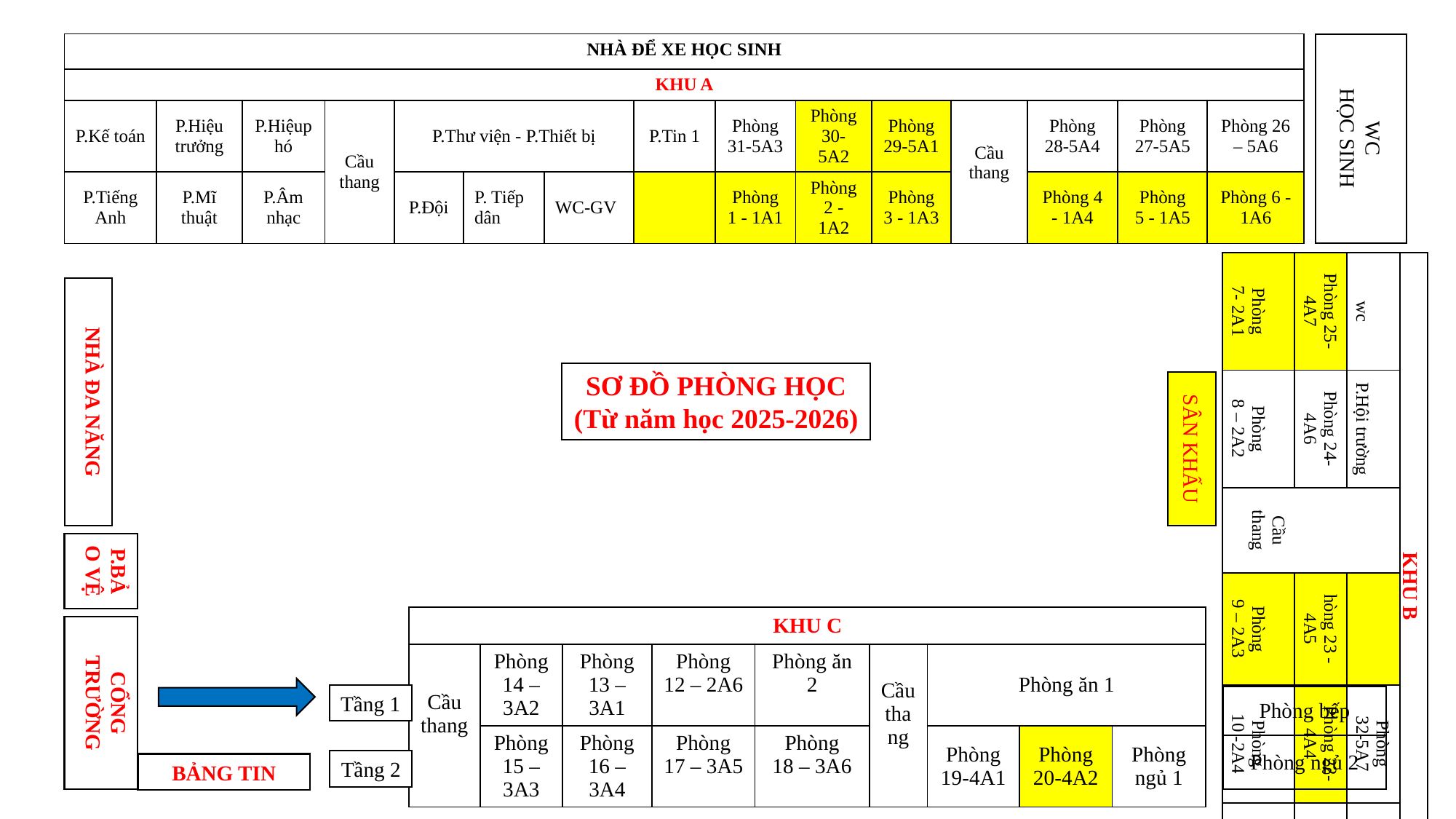

WC
HỌC SINH
| NHÀ ĐỂ XE HỌC SINH |  |  |  |  |  |  |  |  |  |  |  |  |  |  |
| --- | --- | --- | --- | --- | --- | --- | --- | --- | --- | --- | --- | --- | --- | --- |
| KHU A |  |  |  |  |  |  |  |  |  |  |  |  |  |  |
| P.Kế toán | P.Hiệu trưởng | P.Hiệuphó | Cầu thang | P.Thư viện - P.Thiết bị |  |  | P.Tin 1 | Phòng 31-5A3 | Phòng30-5A2 | Phòng 29-5A1 | Cầu thang | Phòng 28-5A4 | Phòng 27-5A5 | Phòng 26 – 5A6 |
| P.Tiếng Anh | P.Mĩ thuật | P.Âm nhạc |  | P.Đội | P. Tiếp dân | WC-GV |  | Phòng 1 - 1A1 | Phòng2 - 1A2 | Phòng 3 - 1A3 |  | Phòng 4 - 1A4 | Phòng 5 - 1A5 | Phòng 6 - 1A6 |
| Phòng 7- 2A1 | Phòng 25-4A7 | wc | KHU B |
| --- | --- | --- | --- |
| Phòng 8 – 2A2 | Phòng 24-4A6 | P.Hội trường |  |
| Cầu thang |  |  |  |
| Phòng 9 – 2A3 | hòng 23 -4A5 |  |  |
| Phòng 10 -2A4 | Phòng 22-4A4 | Phòng 32-5A7 |  |
| Phòng 11- 2A5 | Phòng 21-4A3 | P.Tin 2 |  |
NHÀ ĐA NĂNG
SƠ ĐỒ PHÒNG HỌC
(Từ năm học 2025-2026)
SÂN KHẤU
P.BẢO VỆ
| KHU C |  |  |  |  |  |  |  |  |
| --- | --- | --- | --- | --- | --- | --- | --- | --- |
| Cầu thang | Phòng 14 – 3A2 | Phòng 13 – 3A1 | Phòng 12 – 2A6 | Phòng ăn 2 | Cầu thang | Phòng ăn 1 |  |  |
|  | Phòng 15 – 3A3 | Phòng 16 – 3A4 | Phòng 17 – 3A5 | Phòng 18 – 3A6 |  | Phòng 19-4A1 | Phòng 20-4A2 | Phòng ngủ 1 |
CỔNG TRƯỜNG

Tầng 1
| Phòng bếp |
| --- |
| Phòng ngủ 2 |
Tầng 2
BẢNG TIN